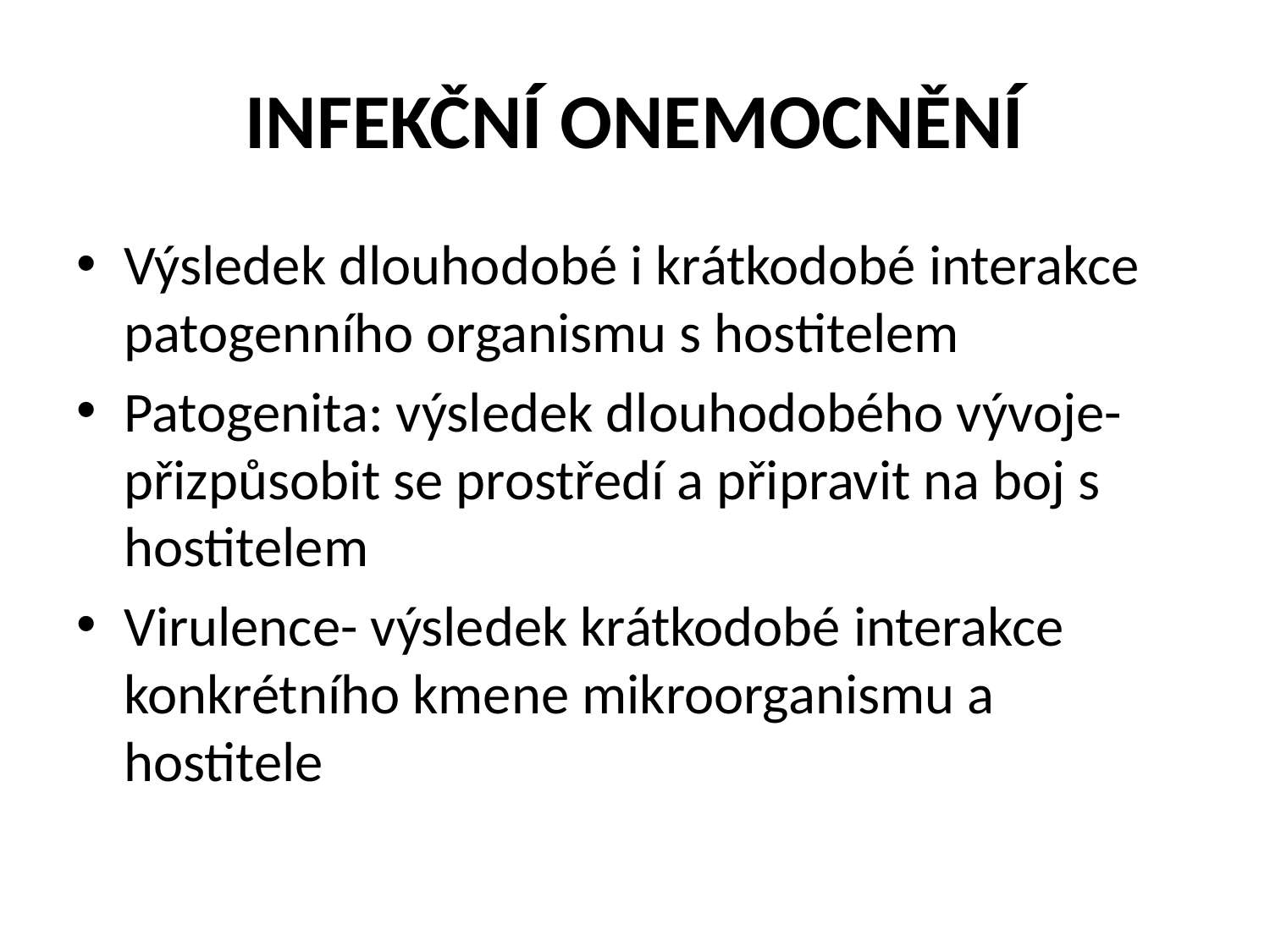

# Infekční onemocnění
Výsledek dlouhodobé i krátkodobé interakce patogenního organismu s hostitelem
Patogenita: výsledek dlouhodobého vývoje- přizpůsobit se prostředí a připravit na boj s hostitelem
Virulence- výsledek krátkodobé interakce konkrétního kmene mikroorganismu a hostitele